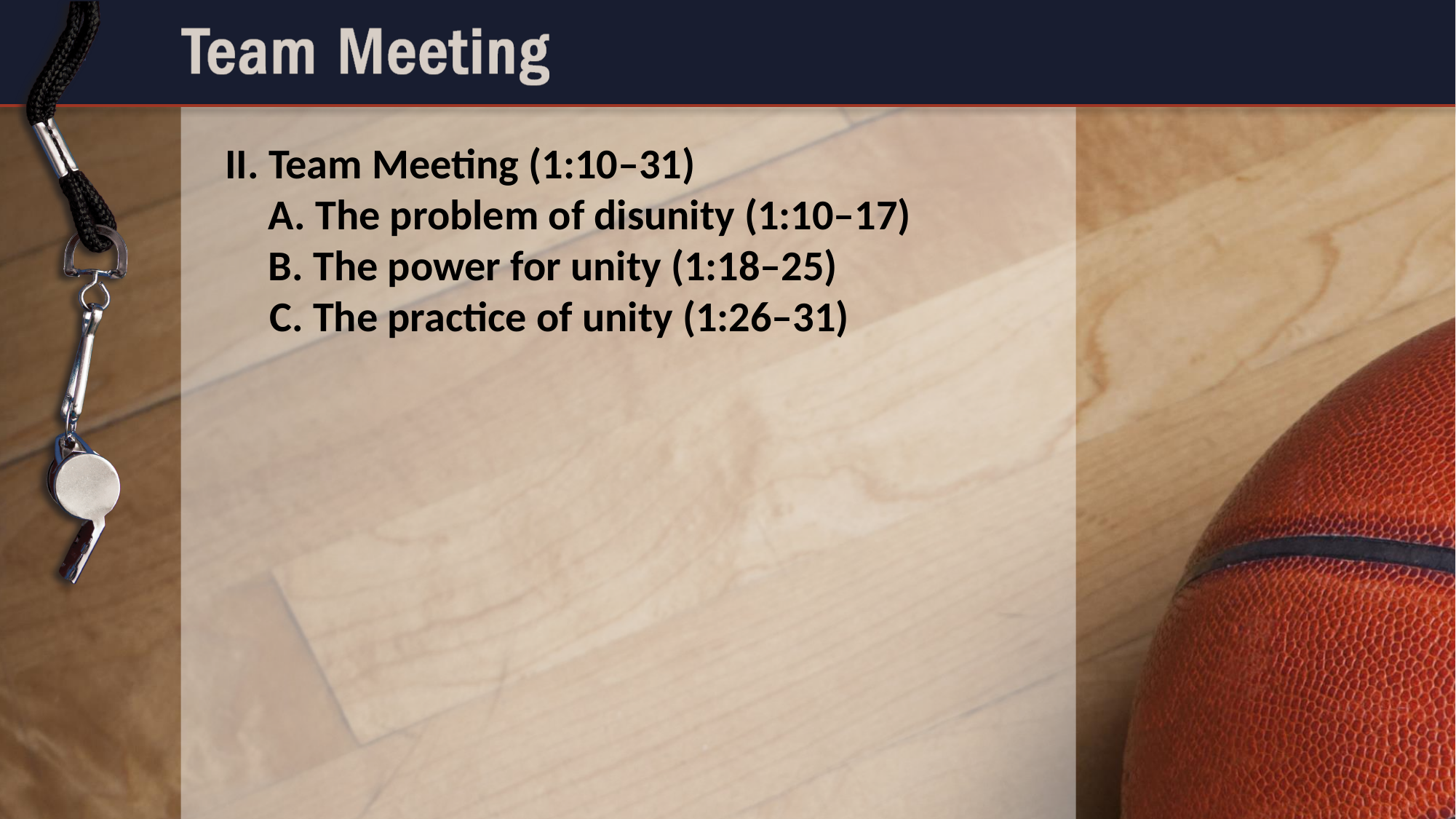

II. Team Meeting (1:10–31)
	A. The problem of disunity (1:10–17)
	B. The power for unity (1:18–25)
	C. The practice of unity (1:26–31)